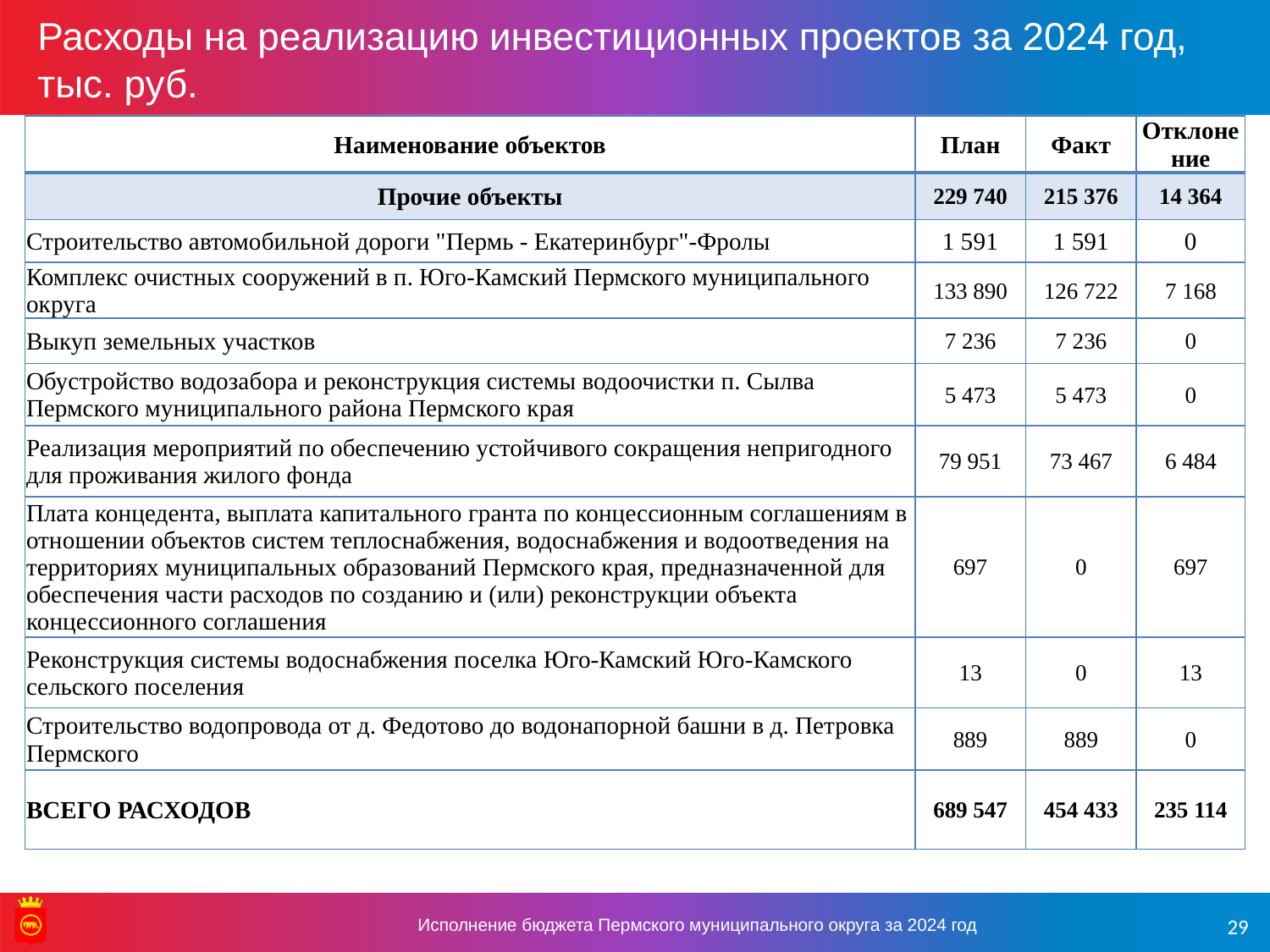

Расходы на реализацию инвестиционных проектов за 2024 год, тыс. руб.
| Наименование объектов | План | Факт | Отклонение |
| --- | --- | --- | --- |
| Прочие объекты | 229 740 | 215 376 | 14 364 |
| Строительство автомобильной дороги "Пермь - Екатеринбург"-Фролы | 1 591 | 1 591 | 0 |
| Комплекс очистных сооружений в п. Юго-Камский Пермского муниципального округа | 133 890 | 126 722 | 7 168 |
| Выкуп земельных участков | 7 236 | 7 236 | 0 |
| Обустройство водозабора и реконструкция системы водоочистки п. Сылва Пермского муниципального района Пермского края | 5 473 | 5 473 | 0 |
| Реализация мероприятий по обеспечению устойчивого сокращения непригодного для проживания жилого фонда | 79 951 | 73 467 | 6 484 |
| Плата концедента, выплата капитального гранта по концессионным соглашениям в отношении объектов систем теплоснабжения, водоснабжения и водоотведения на территориях муниципальных образований Пермского края, предназначенной для обеспечения части расходов по созданию и (или) реконструкции объекта концессионного соглашения | 697 | 0 | 697 |
| Реконструкция системы водоснабжения поселка Юго-Камский Юго-Камского сельского поселения | 13 | 0 | 13 |
| Строительство водопровода от д. Федотово до водонапорной башни в д. Петровка Пермского | 889 | 889 | 0 |
| ВСЕГО РАСХОДОВ | 689 547 | 454 433 | 235 114 |
Исполнение бюджета Пермского муниципального округа за 2024 год